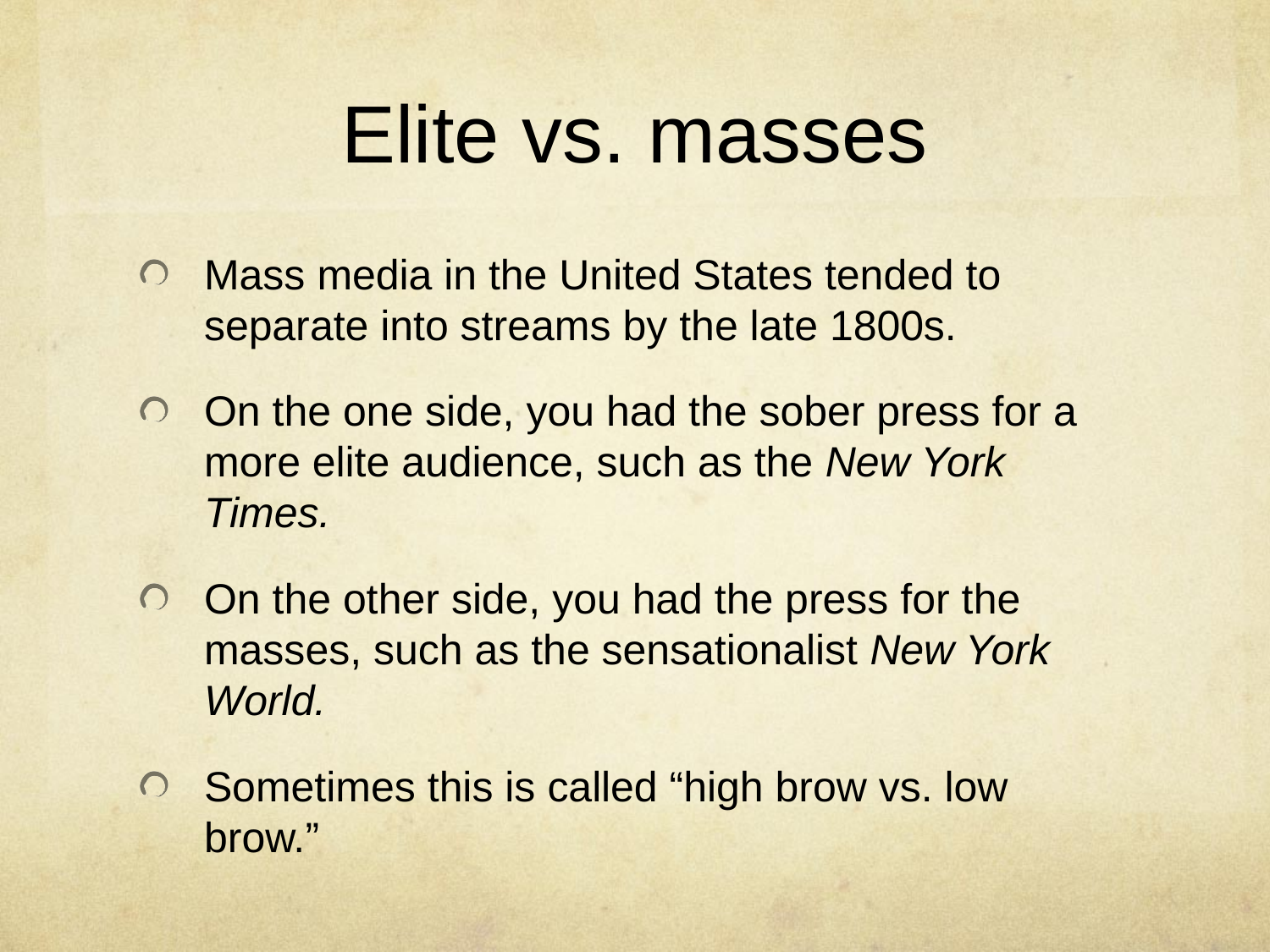

# Elite vs. masses
Mass media in the United States tended to separate into streams by the late 1800s.
On the one side, you had the sober press for a more elite audience, such as the New York Times.
On the other side, you had the press for the masses, such as the sensationalist New York World.
Sometimes this is called “high brow vs. low brow.”